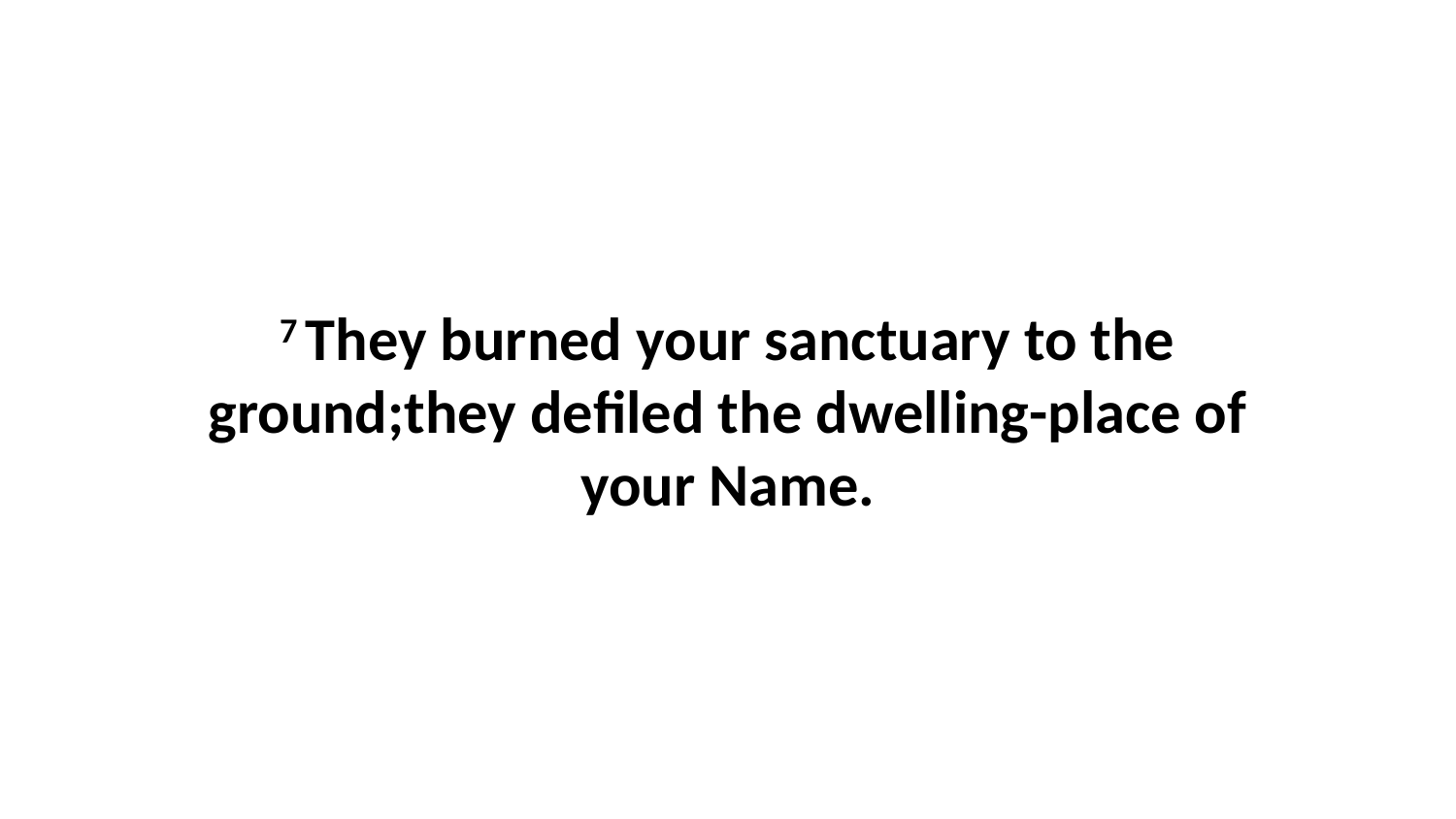

7 They burned your sanctuary to the ground;they defiled the dwelling-place of your Name.